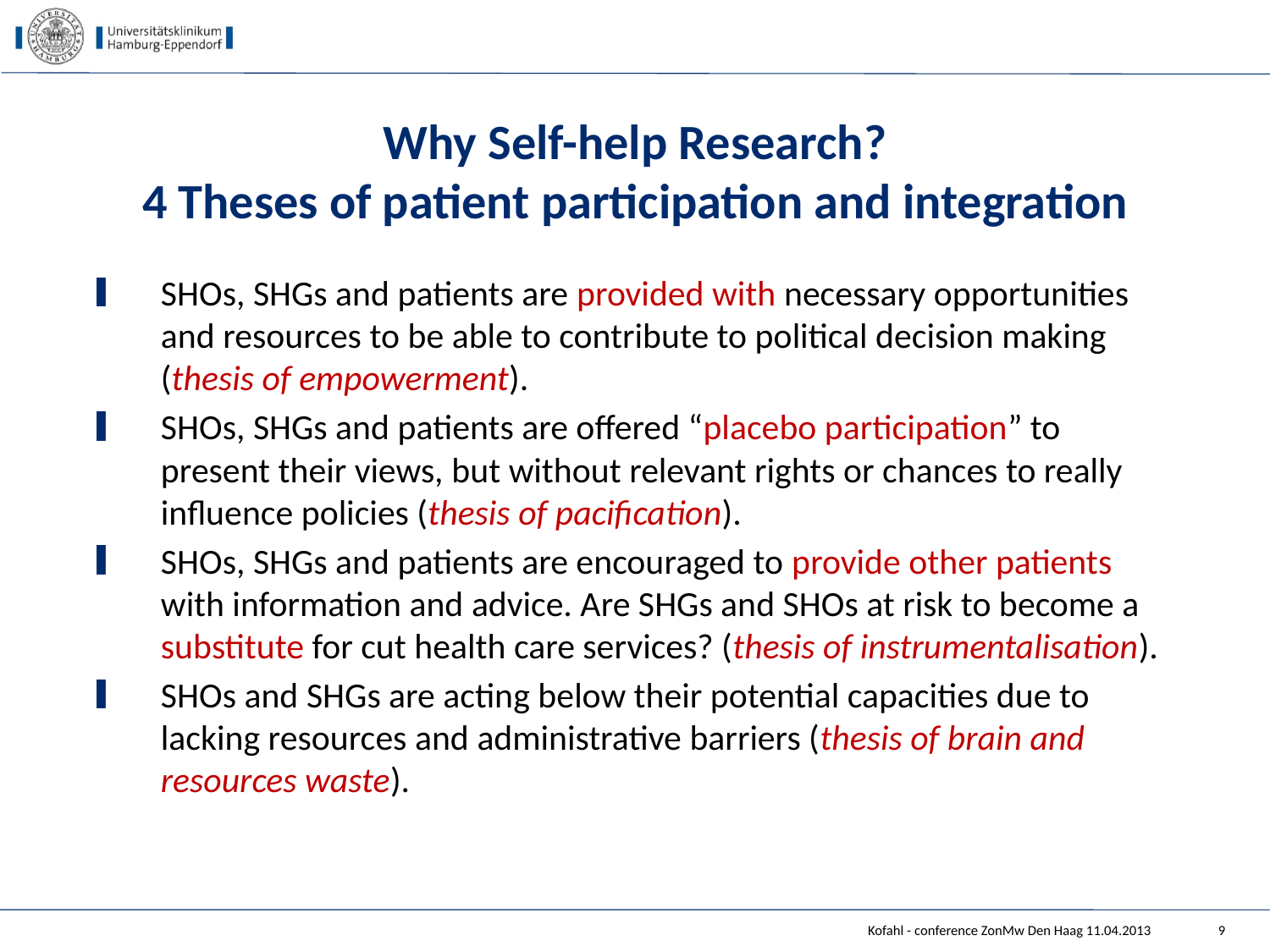

# Why Self-help Research? 4 Theses of patient participation and integration
SHOs, SHGs and patients are provided with necessary opportunities and resources to be able to contribute to political decision making (thesis of empowerment).
SHOs, SHGs and patients are offered “placebo participation” to present their views, but without relevant rights or chances to really influence policies (thesis of pacification).
SHOs, SHGs and patients are encouraged to provide other patients with information and advice. Are SHGs and SHOs at risk to become a substitute for cut health care services? (thesis of instrumentalisation).
SHOs and SHGs are acting below their potential capacities due to lacking resources and administrative barriers (thesis of brain and resources waste).
Kofahl - conference ZonMw Den Haag 11.04.2013
9